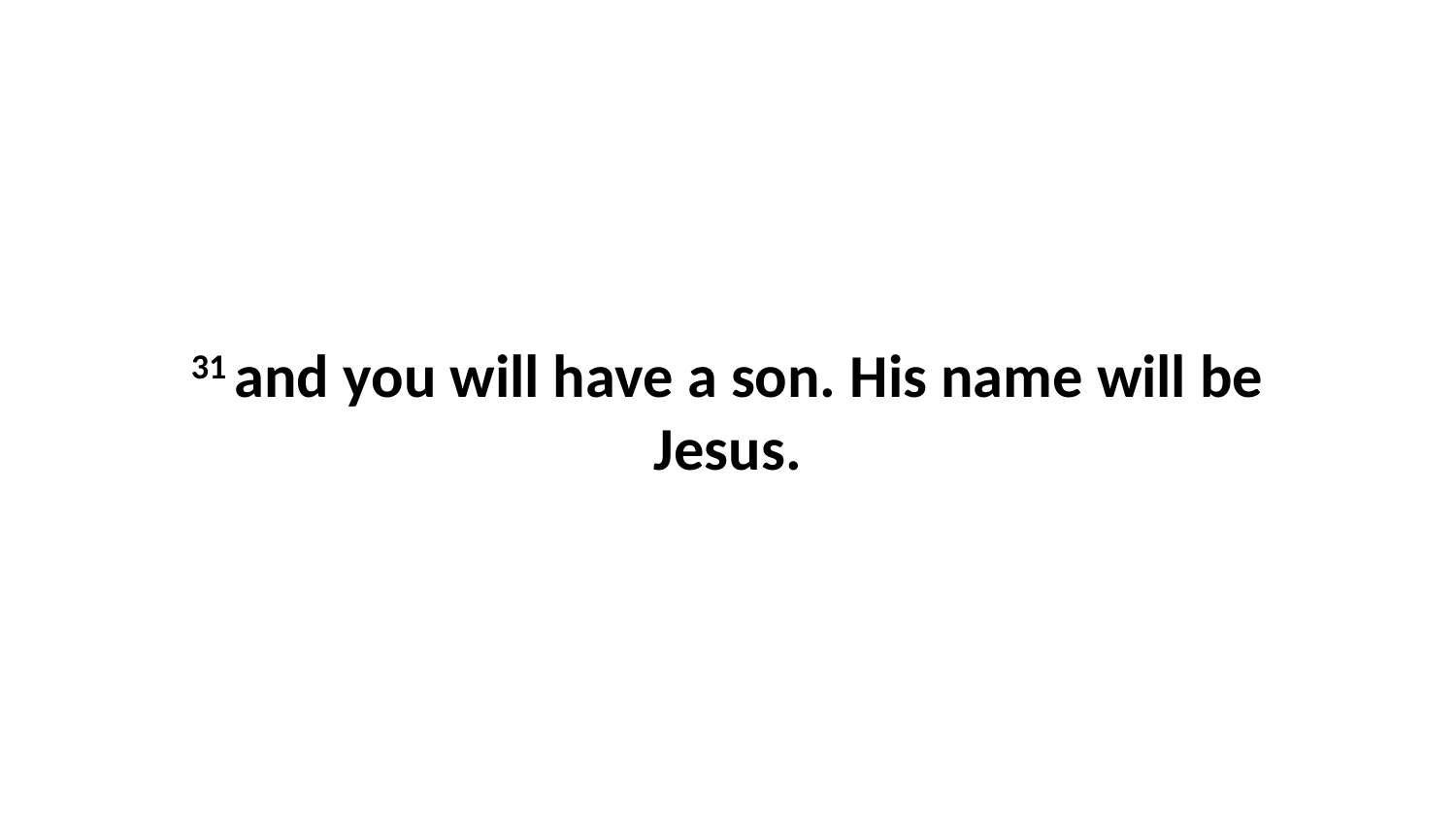

31 and you will have a son. His name will be Jesus.